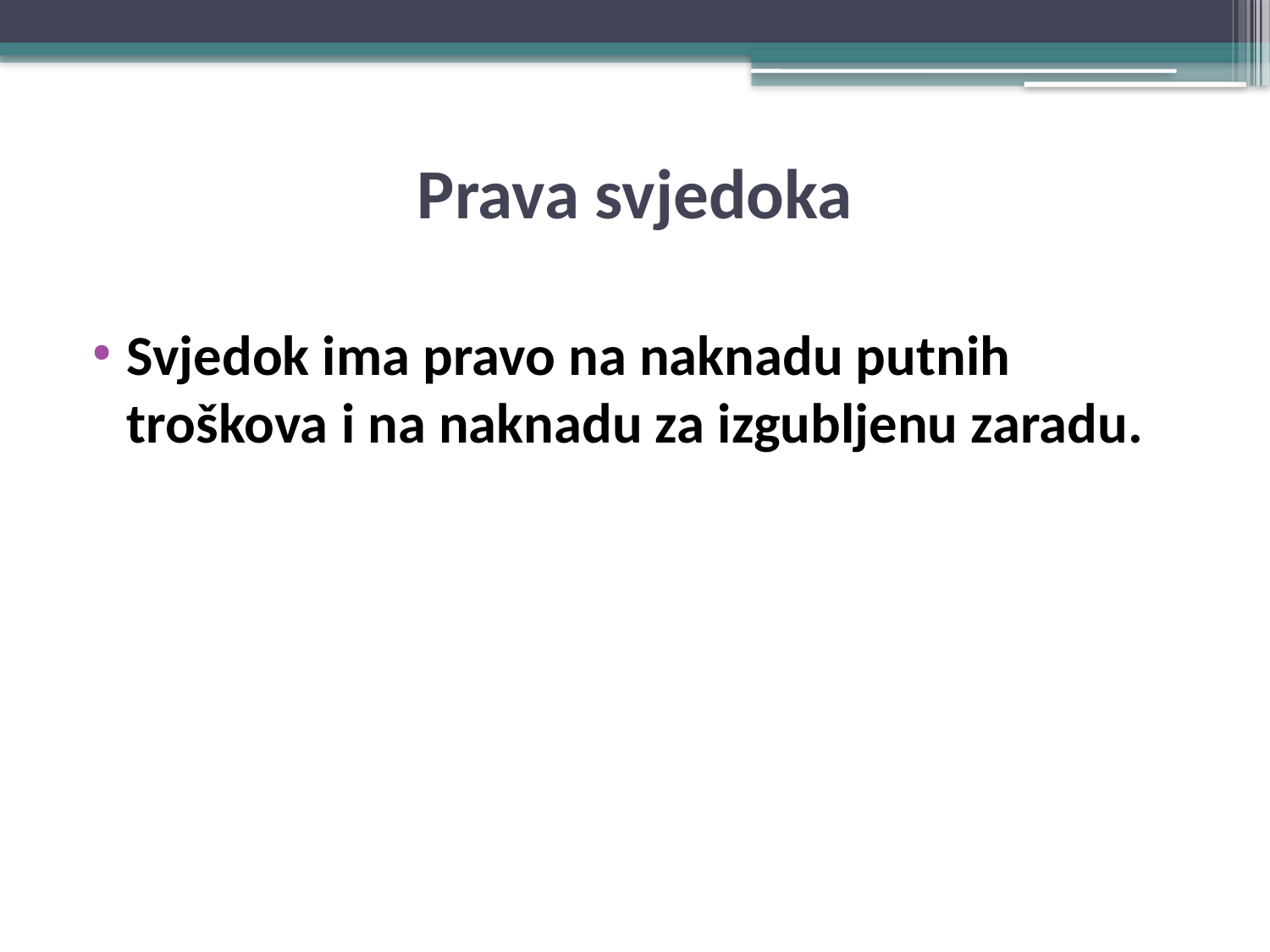

# Prava svjedoka
Svjedok ima pravo na naknadu putnih troškova i na naknadu za izgubljenu zaradu.